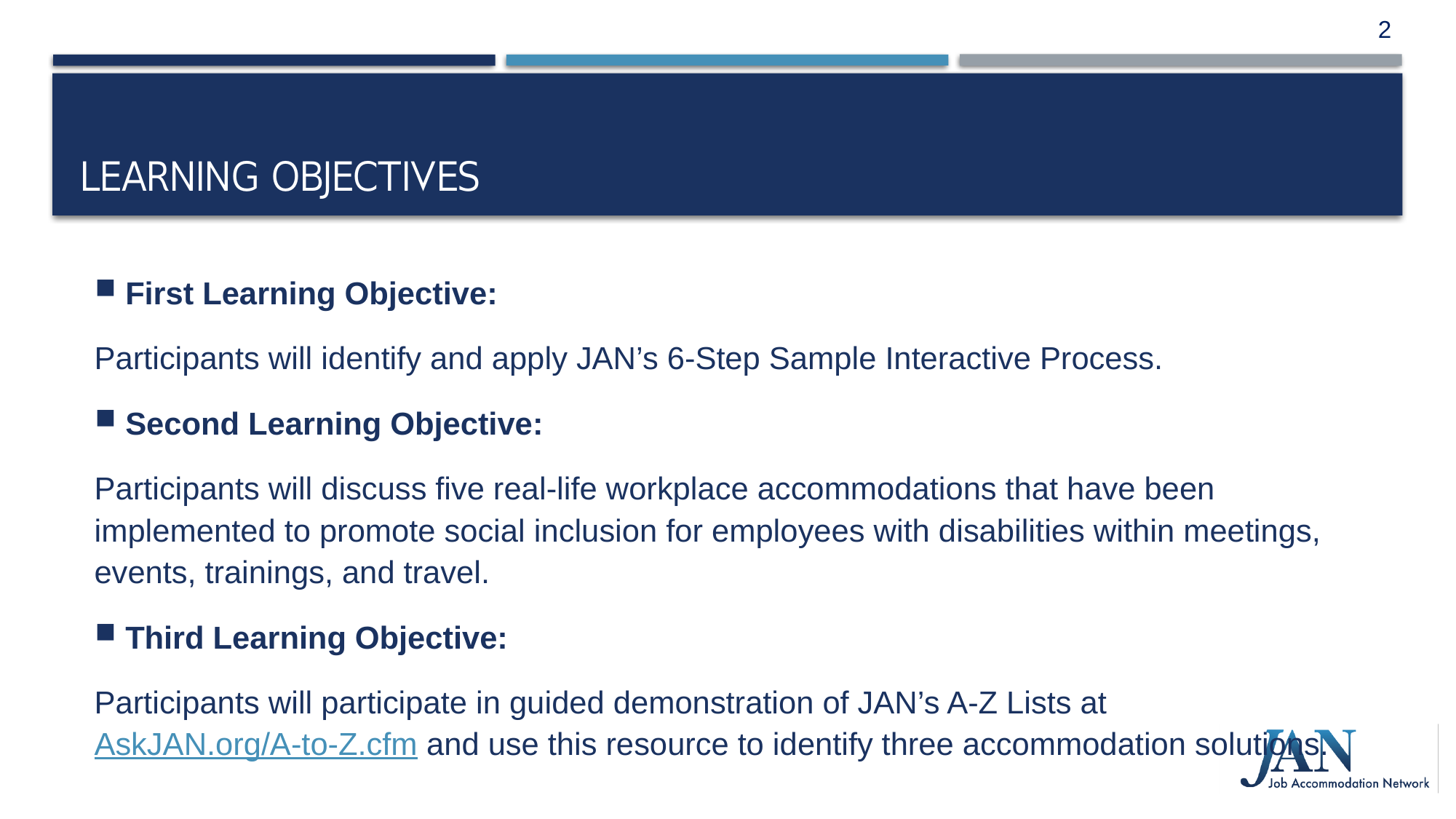

2
# Learning Objectives
First Learning Objective:
Participants will identify and apply JAN’s 6-Step Sample Interactive Process.
Second Learning Objective:
Participants will discuss five real-life workplace accommodations that have been implemented to promote social inclusion for employees with disabilities within meetings, events, trainings, and travel.
Third Learning Objective:
Participants will participate in guided demonstration of JAN’s A-Z Lists at AskJAN.org/A-to-Z.cfm and use this resource to identify three accommodation solutions.